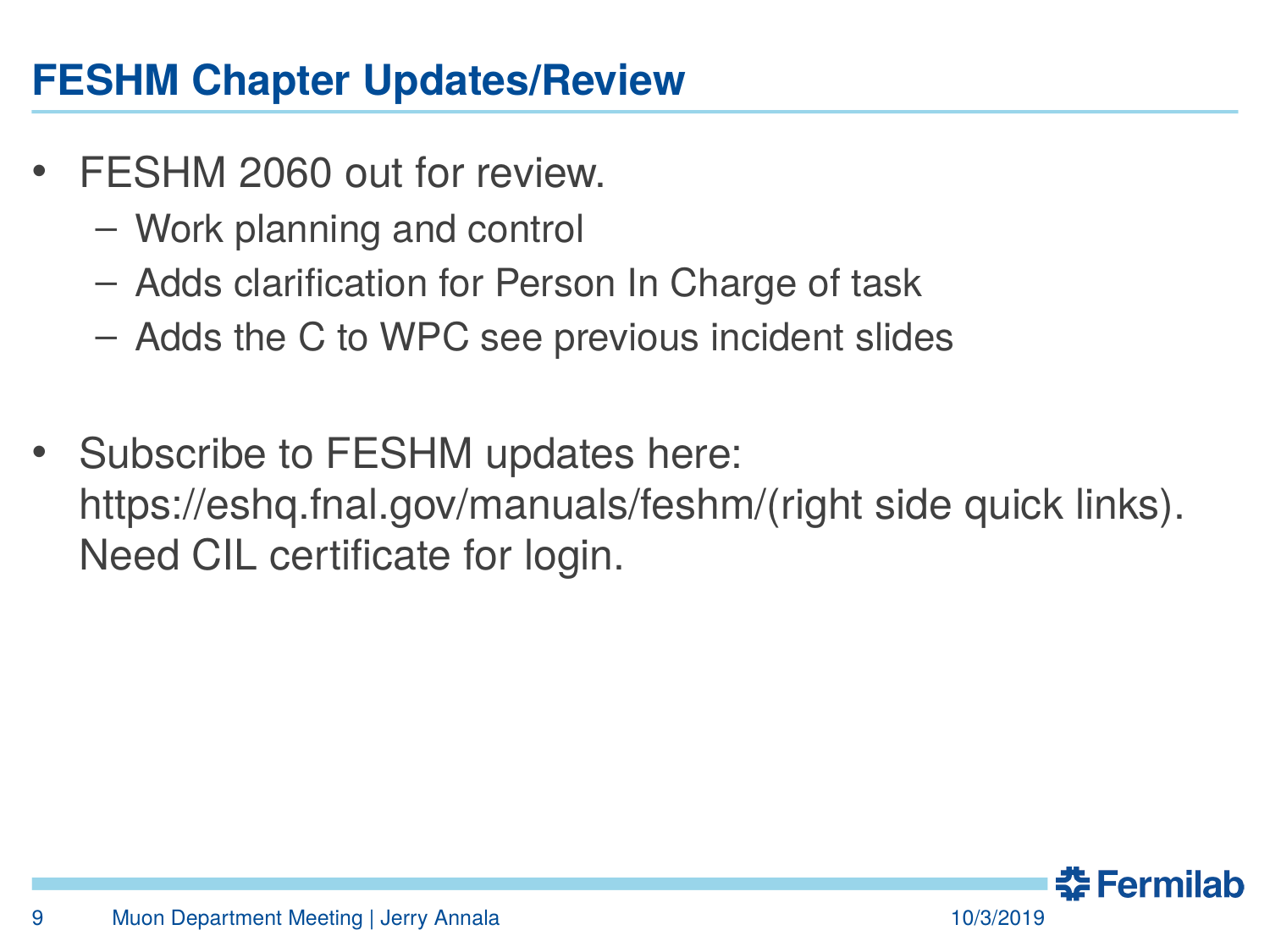

# FESHM Chapter Updates/Review
FESHM 2060 out for review.
Work planning and control
Adds clarification for Person In Charge of task
Adds the C to WPC see previous incident slides

Subscribe to FESHM updates here: https://eshq.fnal.gov/manuals/feshm/(right side quick links). Need CIL certificate for login.
9
Muon Department Meeting | Jerry Annala
10/3/2019